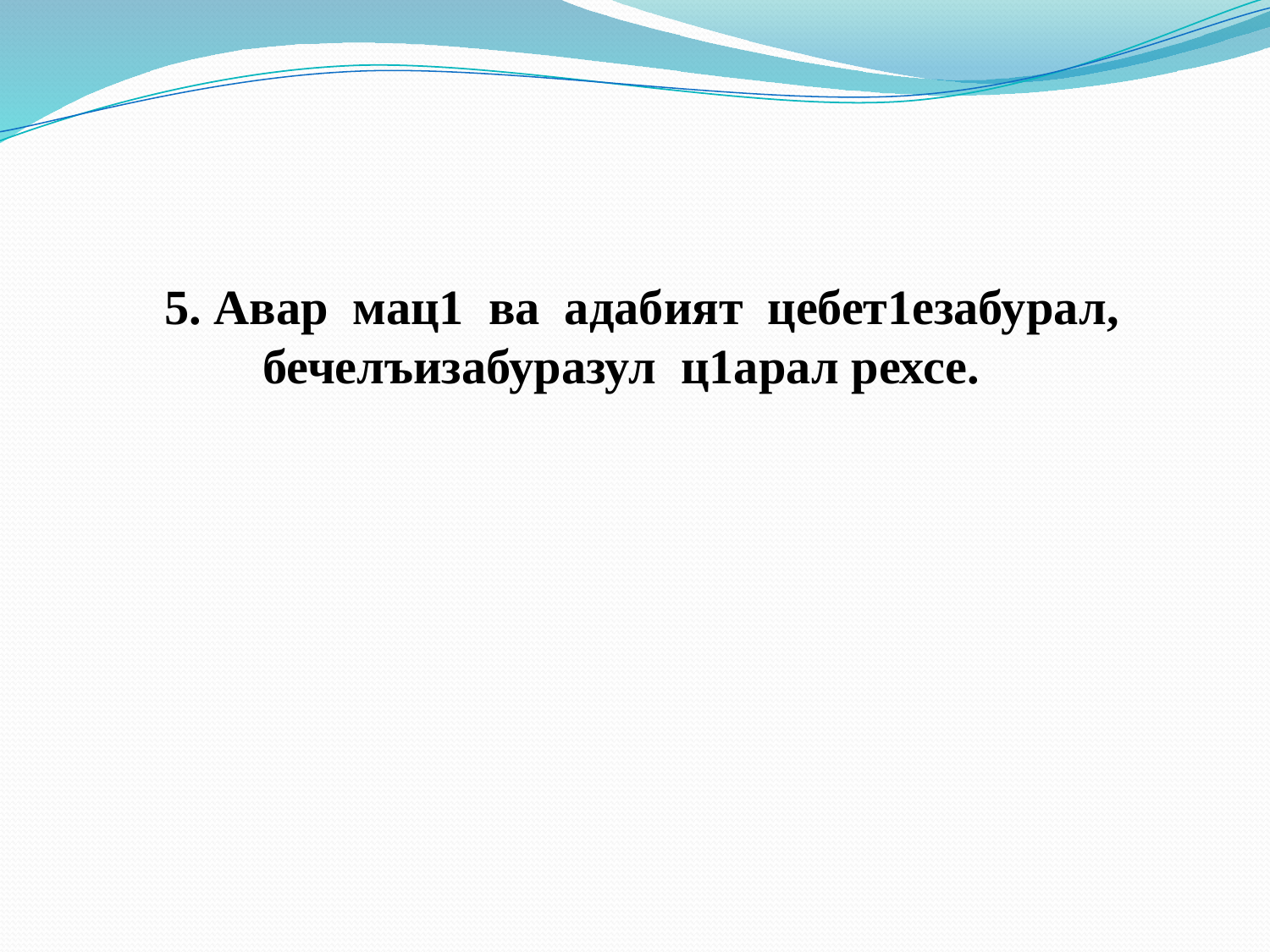

5. Авар  мац1  ва  адабият  цебет1езабурал,
                   бечелъизабуразул  ц1арал рехсе.